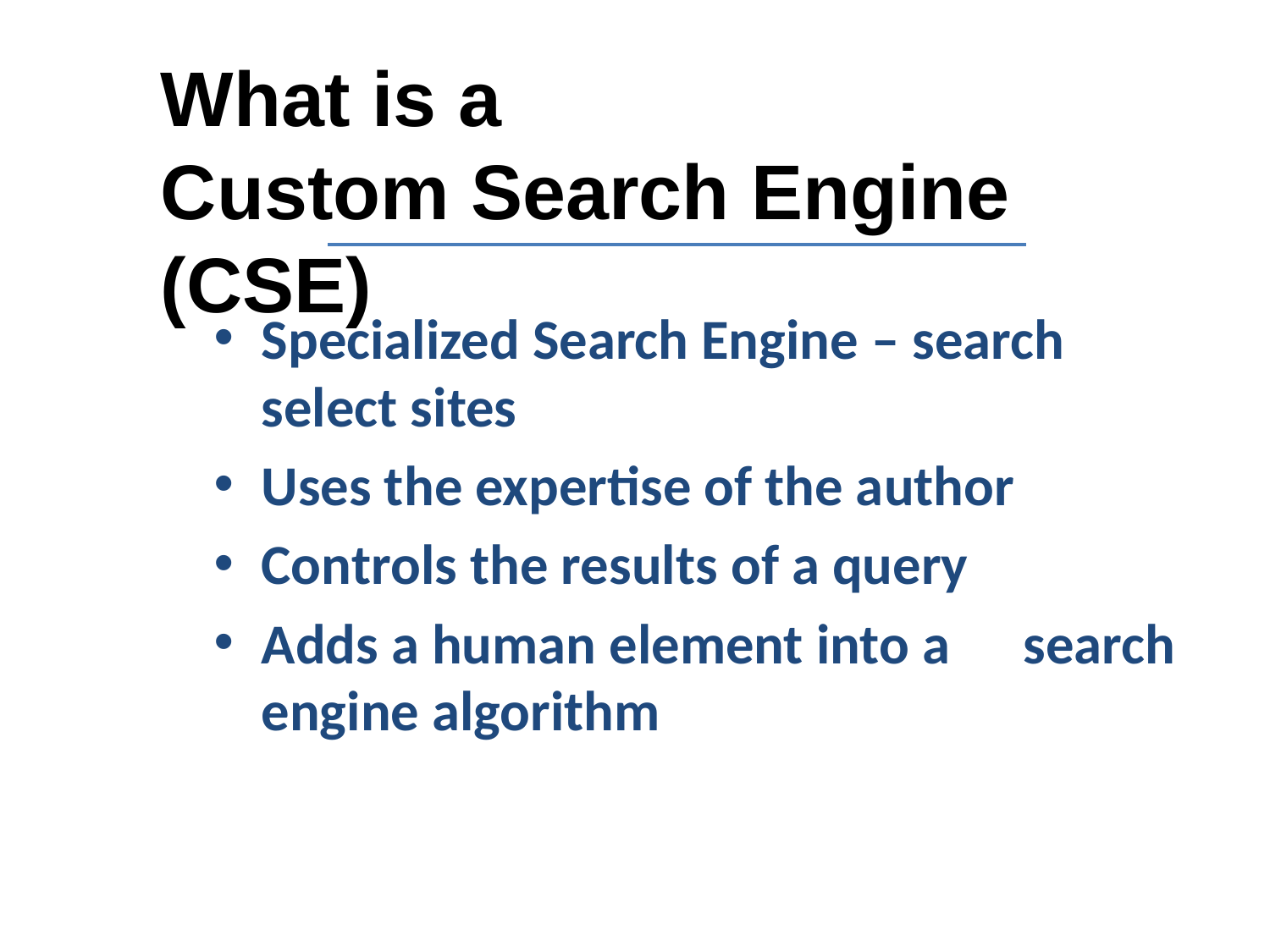

What is a
Custom Search Engine (CSE)
Specialized Search Engine – search 	select sites
Uses the expertise of the author
Controls the results of a query
Adds a human element into a 	search engine algorithm